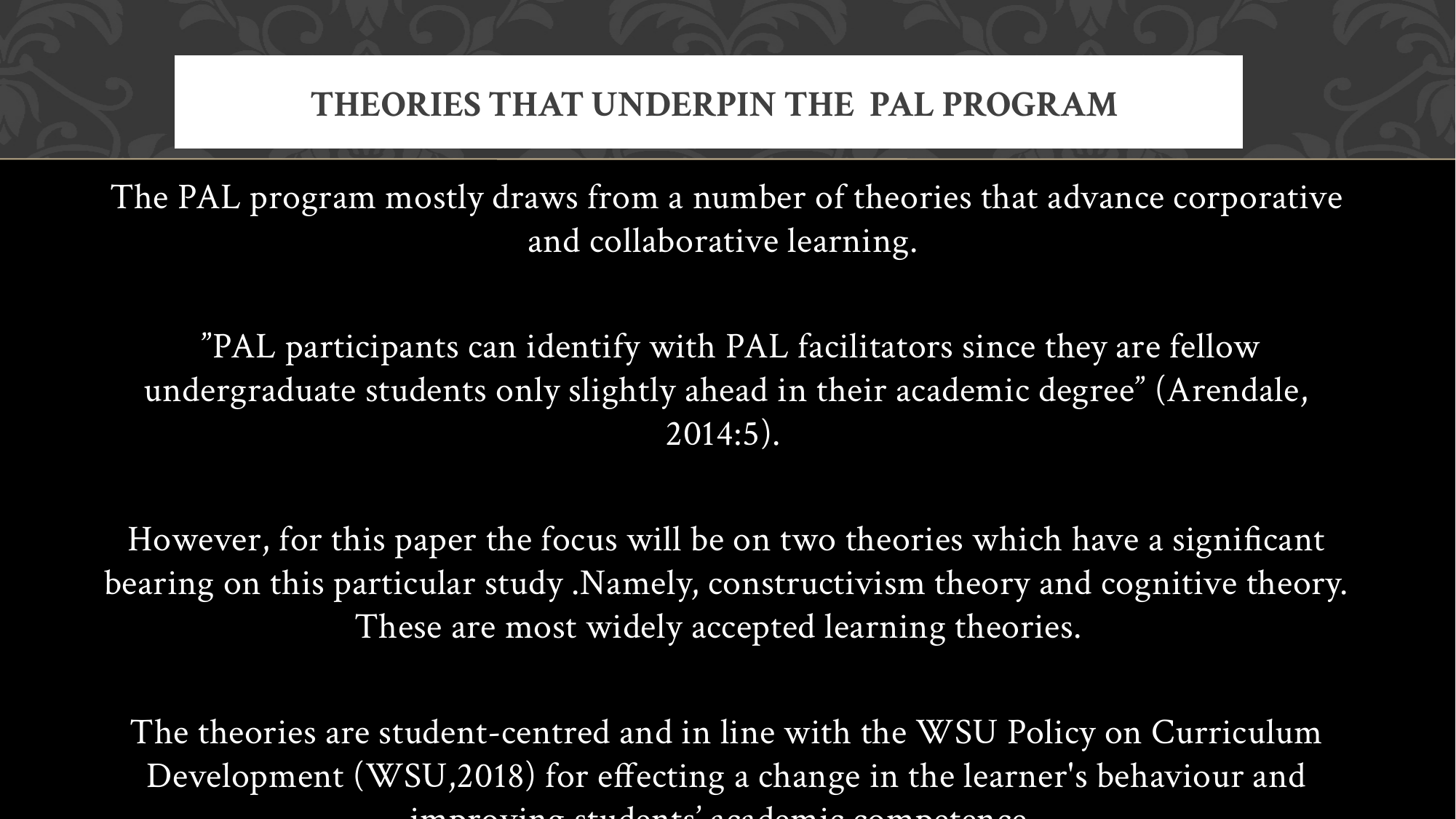

# Theories that underpin the  pal program
The PAL program mostly draws from a number of theories that advance corporative and collaborative learning.

 ”PAL participants can identify with PAL facilitators since they are fellow undergraduate students only slightly ahead in their academic degree” (Arendale, 2014:5).

However, for this paper the focus will be on two theories which have a significant bearing on this particular study .Namely, constructivism theory and cognitive theory. These are most widely accepted learning theories.

The theories are student-centred and in line with the WSU Policy on Curriculum Development (WSU,2018) for effecting a change in the learner's behaviour and improving students’ academic competence.